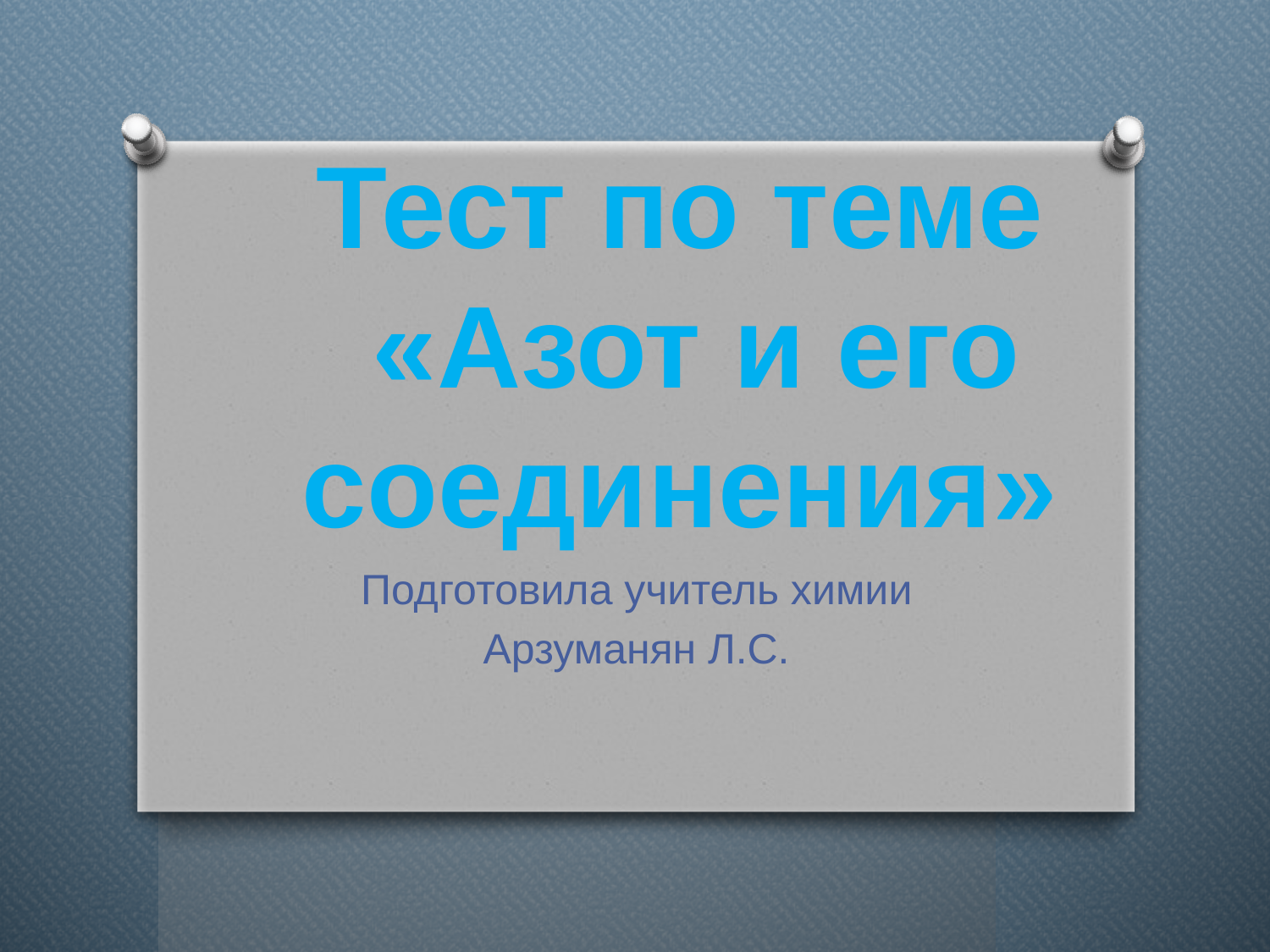

Тест по теме
 «Азот и его соединения»
Подготовила учитель химии
Арзуманян Л.С.